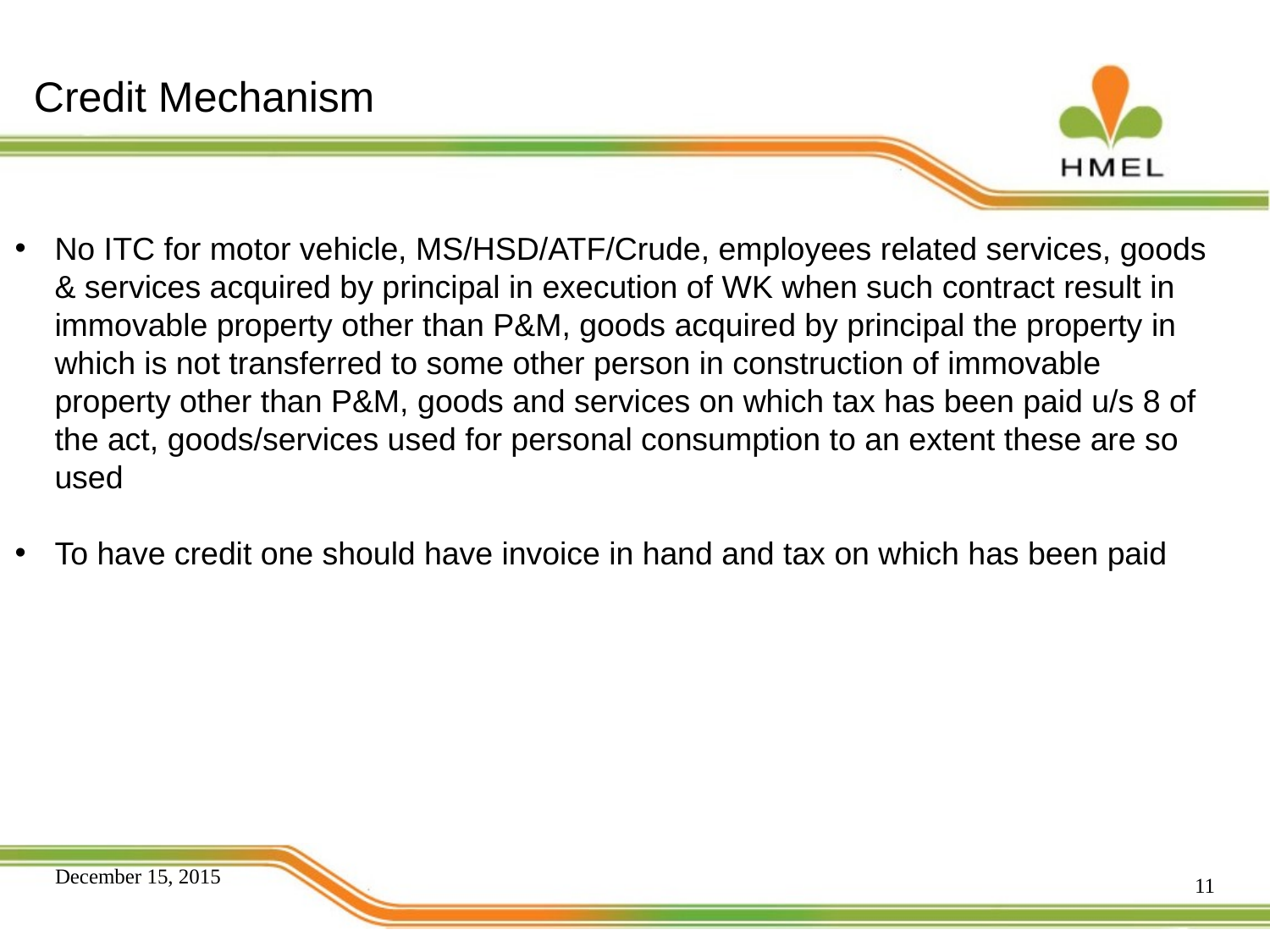

# Credit Mechanism
No ITC for motor vehicle, MS/HSD/ATF/Crude, employees related services, goods & services acquired by principal in execution of WK when such contract result in immovable property other than P&M, goods acquired by principal the property in which is not transferred to some other person in construction of immovable property other than P&M, goods and services on which tax has been paid u/s 8 of the act, goods/services used for personal consumption to an extent these are so used

To have credit one should have invoice in hand and tax on which has been paid

11
December 15, 2015